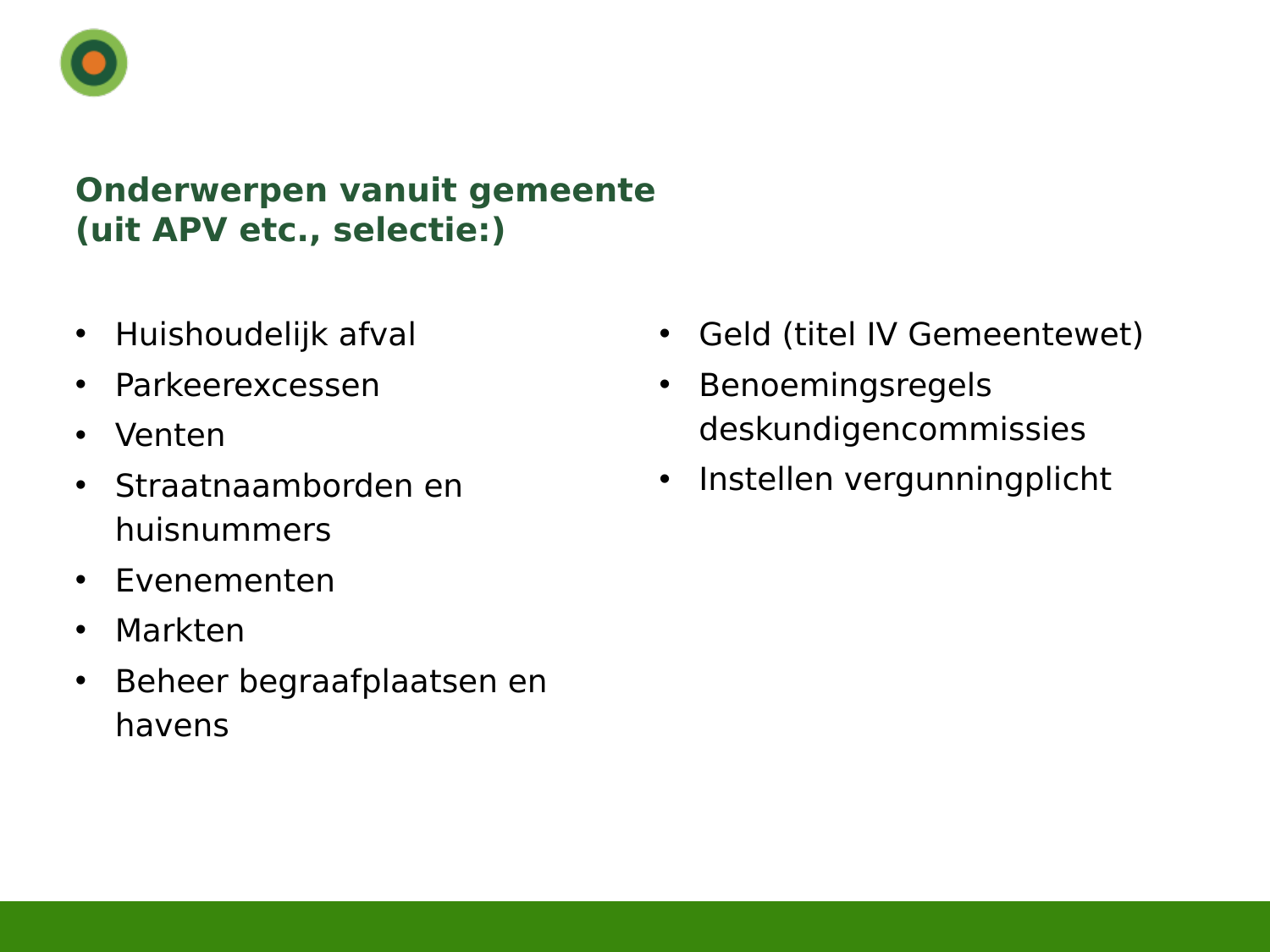

# Onderwerpen vanuit gemeente (uit APV etc., selectie:)

Huishoudelijk afval
Parkeerexcessen
Venten
Straatnaamborden en huisnummers
Evenementen
Markten
Beheer begraafplaatsen en havens

Geld (titel IV Gemeentewet)
Benoemingsregels deskundigencommissies
Instellen vergunningplicht